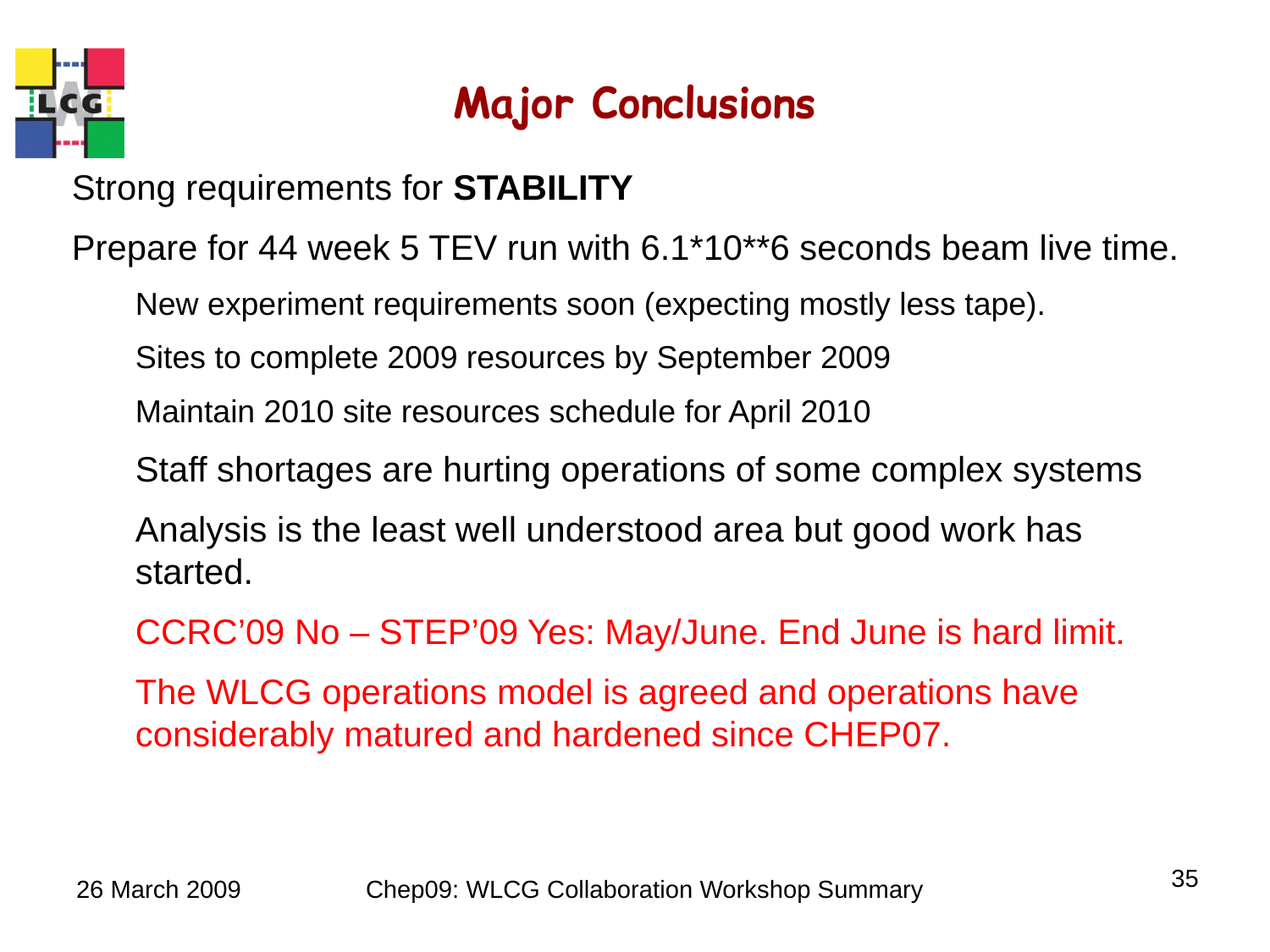

# Major Conclusions
Strong requirements for STABILITY
Prepare for 44 week 5 TEV run with 6.1*10**6 seconds beam live time.
New experiment requirements soon (expecting mostly less tape).
Sites to complete 2009 resources by September 2009
Maintain 2010 site resources schedule for April 2010
Staff shortages are hurting operations of some complex systems
Analysis is the least well understood area but good work has started.
CCRC’09 No – STEP’09 Yes: May/June. End June is hard limit.
The WLCG operations model is agreed and operations have considerably matured and hardened since CHEP07.
35
26 March 2009
Chep09: WLCG Collaboration Workshop Summary